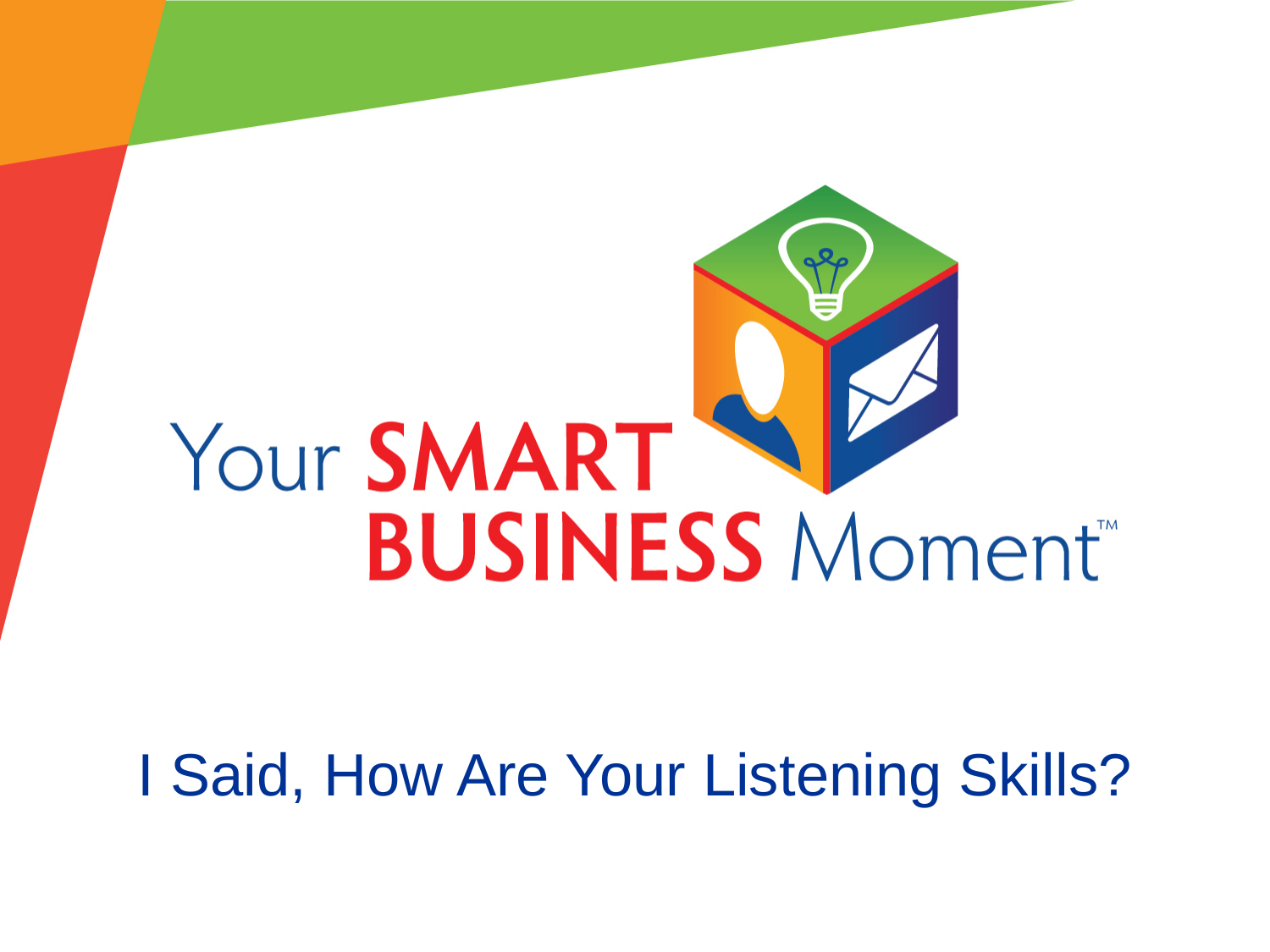

# I Said, How Are Your Listening Skills?